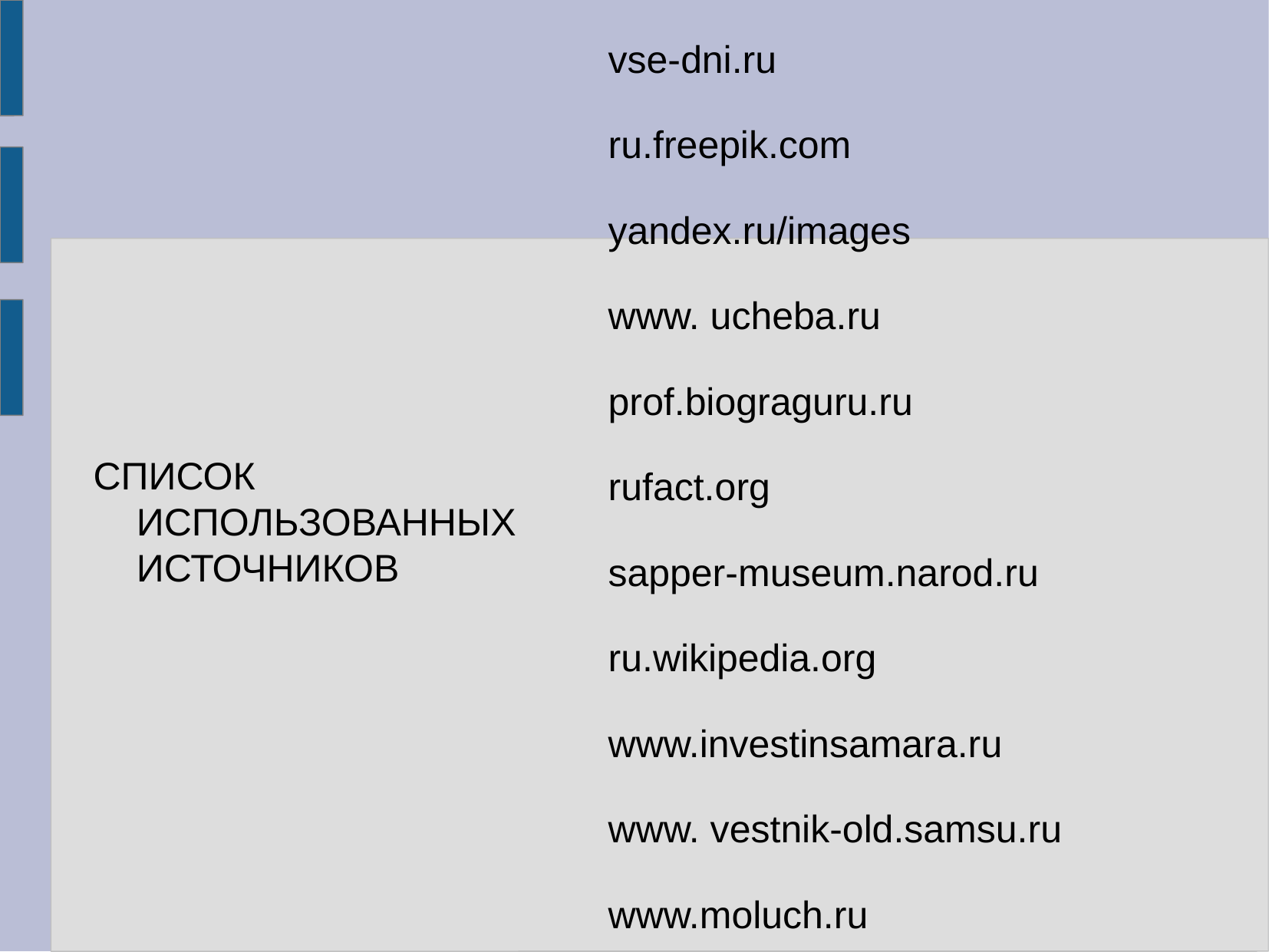

vse-dni.ru

ru.freepik.com

yandex.ru/images

www. ucheba.ru

prof.biograguru.ru

rufact.org

sapper-museum.narod.ru

ru.wikipedia.org

www.investinsamara.ru

www. vestnik-old.samsu.ru

www.moluch.ru

# СПИСОК ИСПОЛЬЗОВАННЫХ ИСТОЧНИКОВ